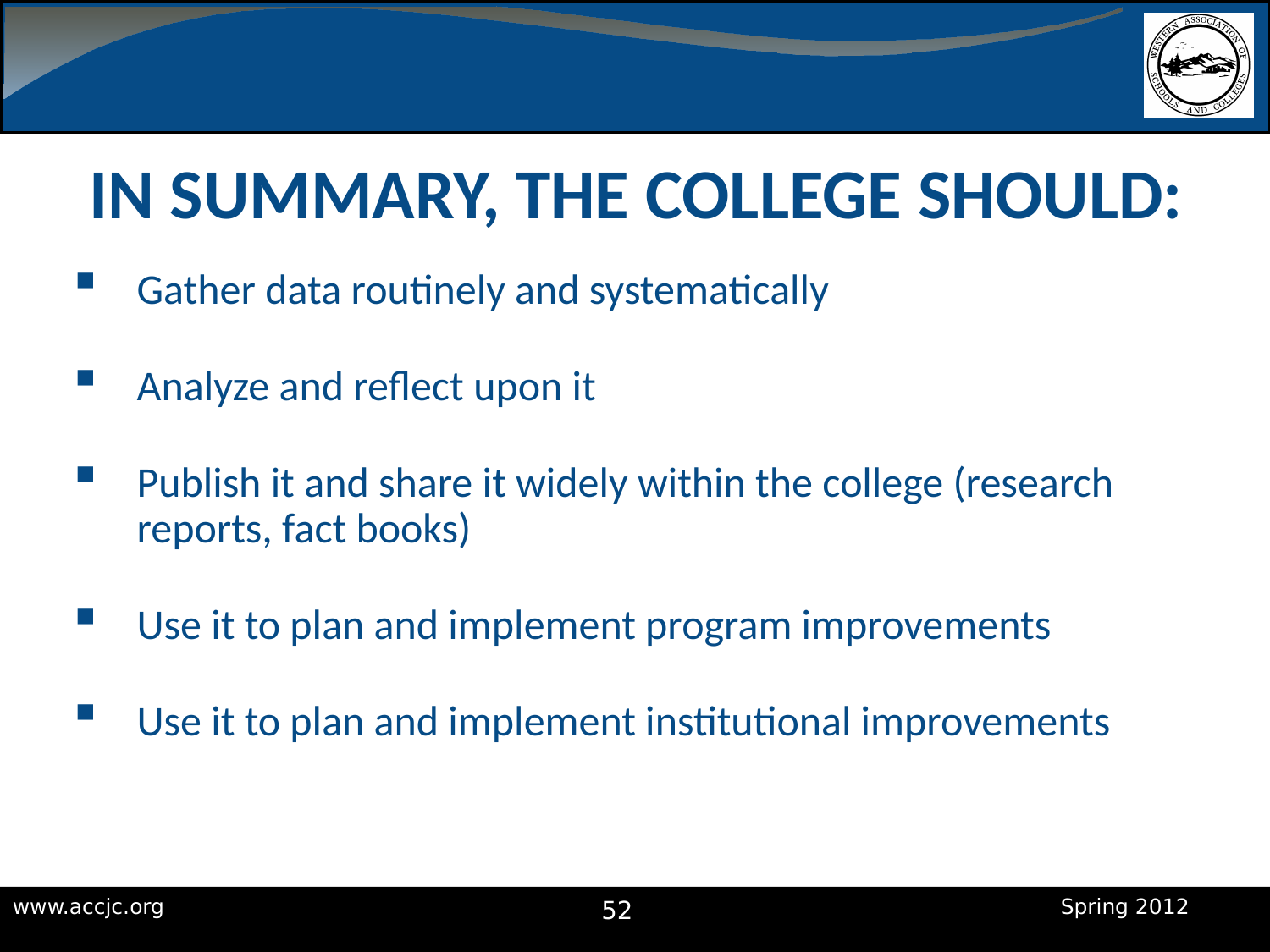

# In summary, the college should:

Gather data routinely and systematically
Analyze and reflect upon it
Publish it and share it widely within the college (research reports, fact books)
Use it to plan and implement program improvements
Use it to plan and implement institutional improvements
52